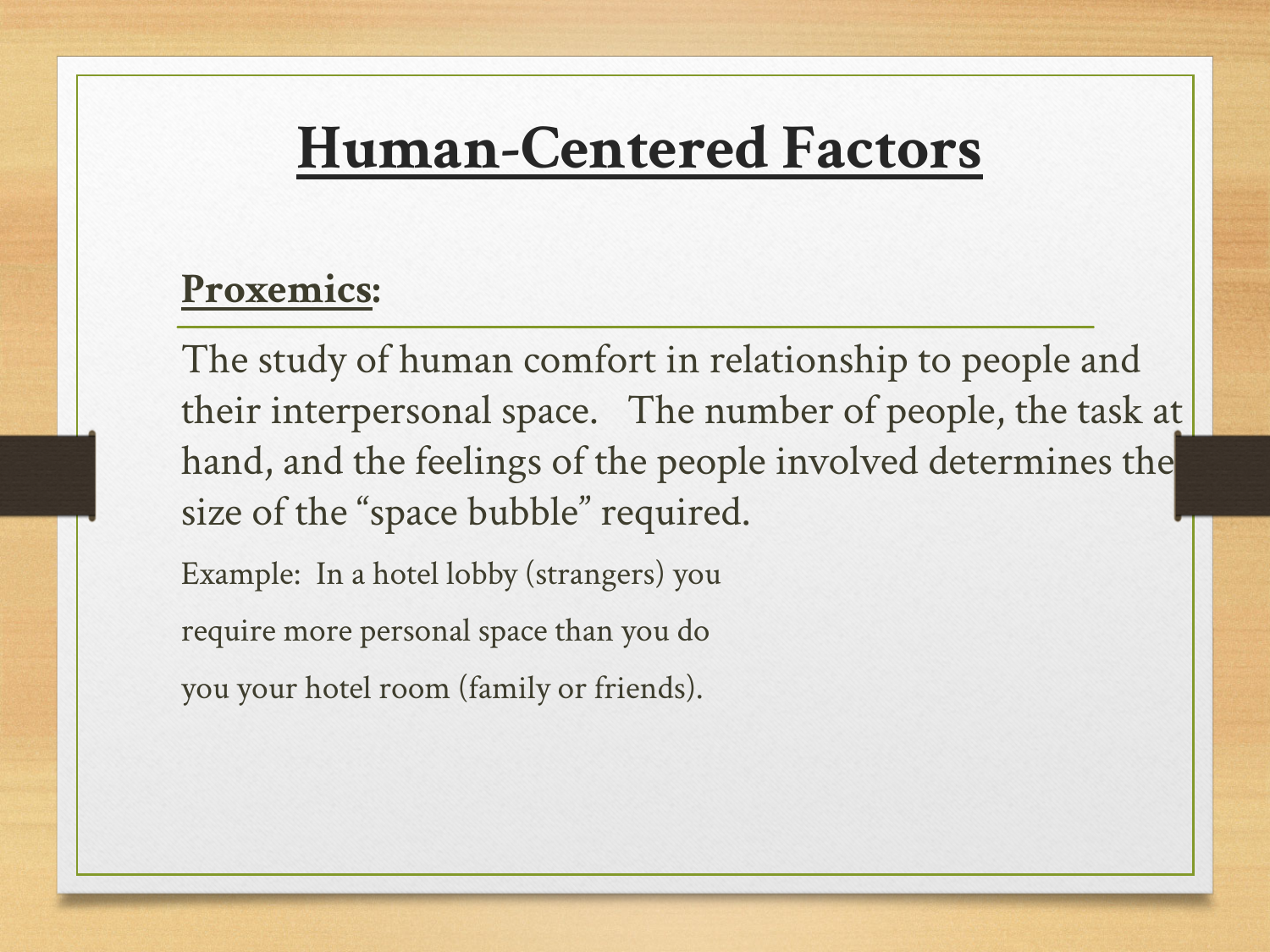

# Human-Centered Factors
Proxemics:
The study of human comfort in relationship to people and their interpersonal space.   The number of people, the task at hand, and the feelings of the people involved determines the size of the “space bubble” required.
Example:  In a hotel lobby (strangers) you
require more personal space than you do
you your hotel room (family or friends).